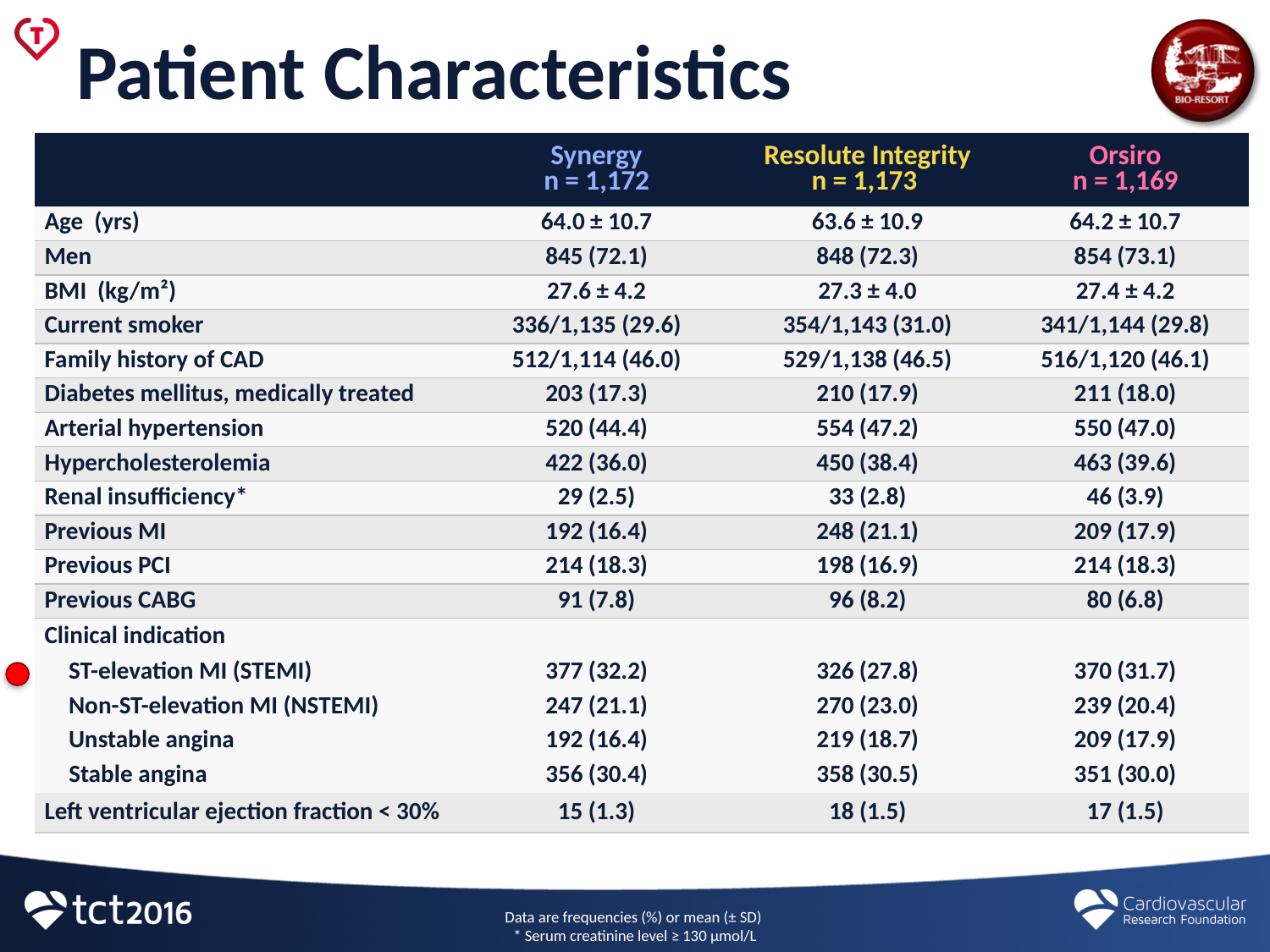

# Patient Characteristics
|  | Synergy n = 1,172 | Resolute Integrity n = 1,173 | Orsiro n = 1,169 |
| --- | --- | --- | --- |
| Age (yrs) | 64.0 ± 10.7 | 63.6 ± 10.9 | 64.2 ± 10.7 |
| Men | 845 (72.1) | 848 (72.3) | 854 (73.1) |
| BMI (kg/m²) | 27.6 ± 4.2 | 27.3 ± 4.0 | 27.4 ± 4.2 |
| Current smoker | 336/1,135 (29.6) | 354/1,143 (31.0) | 341/1,144 (29.8) |
| Family history of CAD | 512/1,114 (46.0) | 529/1,138 (46.5) | 516/1,120 (46.1) |
| Diabetes mellitus, medically treated | 203 (17.3) | 210 (17.9) | 211 (18.0) |
| Arterial hypertension | 520 (44.4) | 554 (47.2) | 550 (47.0) |
| Hypercholesterolemia | 422 (36.0) | 450 (38.4) | 463 (39.6) |
| Renal insufficiency\* | 29 (2.5) | 33 (2.8) | 46 (3.9) |
| Previous MI | 192 (16.4) | 248 (21.1) | 209 (17.9) |
| Previous PCI | 214 (18.3) | 198 (16.9) | 214 (18.3) |
| Previous CABG | 91 (7.8) | 96 (8.2) | 80 (6.8) |
| Clinical indication |  |  |  |
| ST-elevation MI (STEMI) | 377 (32.2) | 326 (27.8) | 370 (31.7) |
| Non-ST-elevation MI (NSTEMI) | 247 (21.1) | 270 (23.0) | 239 (20.4) |
| Unstable angina | 192 (16.4) | 219 (18.7) | 209 (17.9) |
| Stable angina | 356 (30.4) | 358 (30.5) | 351 (30.0) |
| Left ventricular ejection fraction < 30% | 15 (1.3) | 18 (1.5) | 17 (1.5) |

Data are frequencies (%) or mean (± SD)
* Serum creatinine level ≥ 130 μmol/L